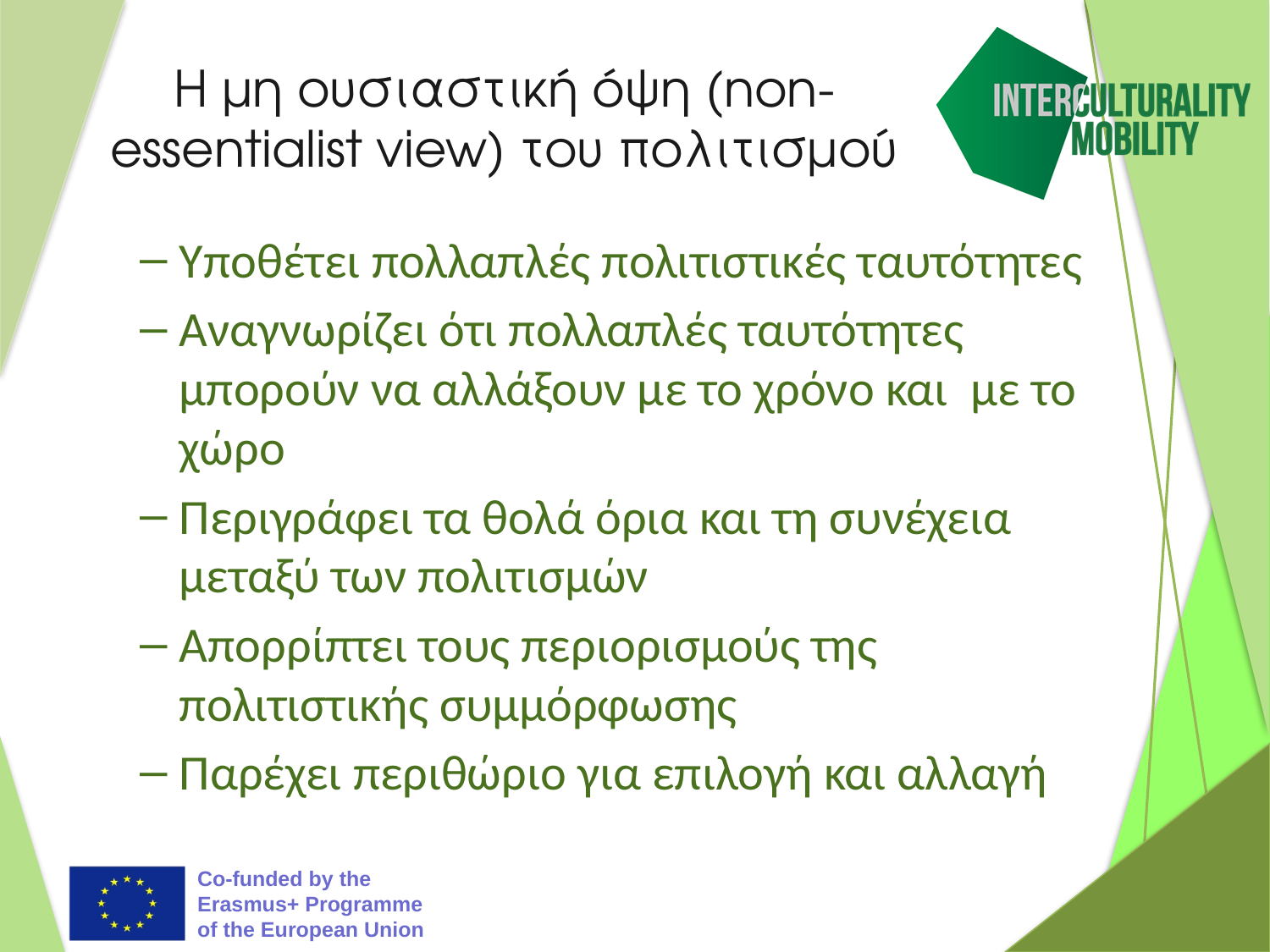

# H μη ουσιαστική όψη (non-essentialist view) του πολιτισμού
Υποθέτει πολλαπλές πολιτιστικές ταυτότητες
Αναγνωρίζει ότι πολλαπλές ταυτότητες  μπορούν να αλλάξουν με το χρόνο και  με το χώρο
Περιγράφει τα θολά όρια και τη συνέχεια μεταξύ των πολιτισμών
Απορρίπτει τους περιορισμούς της πολιτιστικής συμμόρφωσης
Παρέχει περιθώριο για επιλογή και αλλαγή